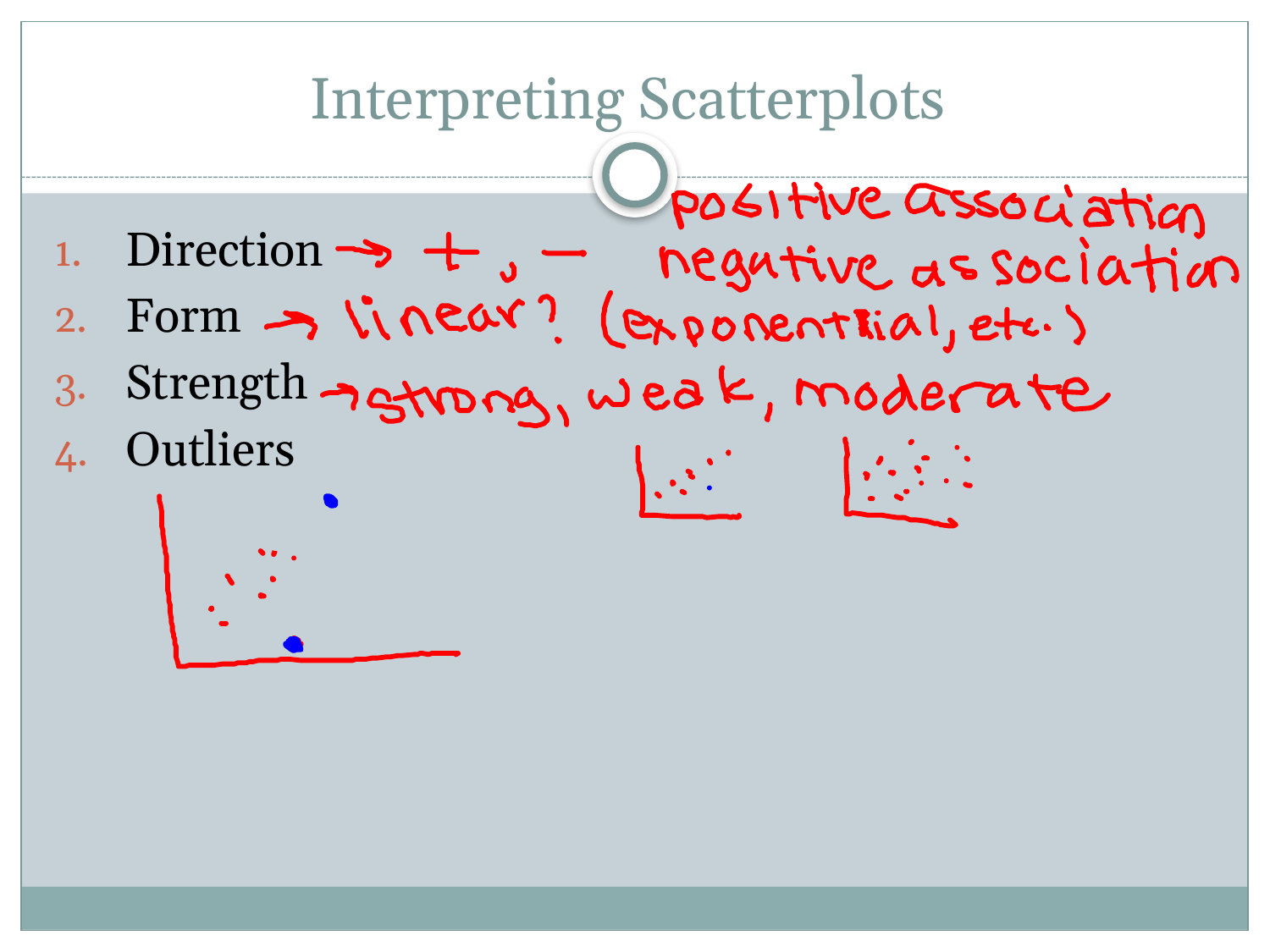

# Interpreting Scatterplots

Direction
Form
Strength
Outliers